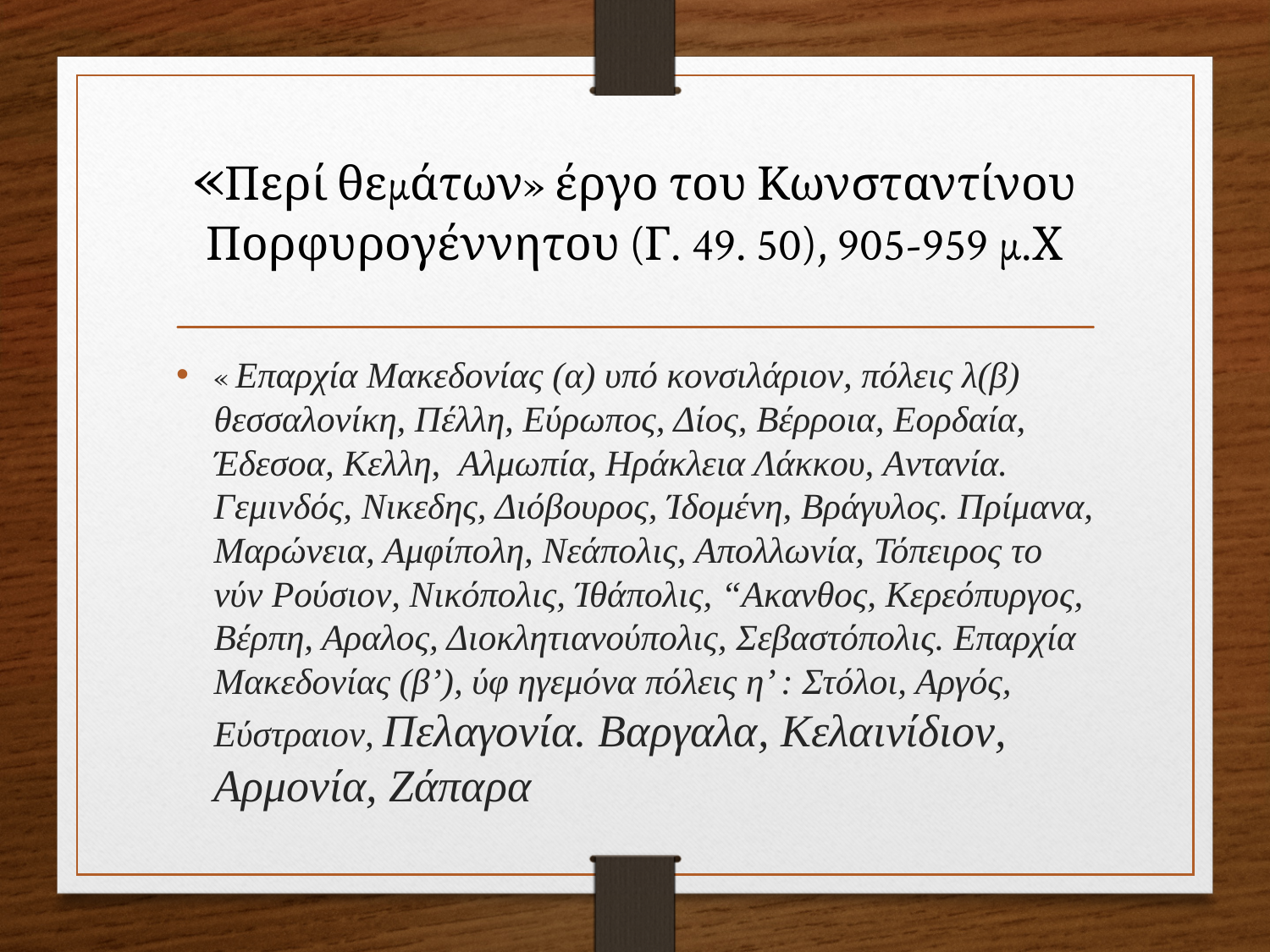

# «Περί θεμάτων» έργο του Κωνσταντίνου Πορφυρογέννητου (Γ. 49. 50), 905-959 μ.Χ
« Επαρ­χία Μακεδονίας (α) υπό κονσιλάριον, πόλεις λ(β)  θεσσαλονίκη, Πέλλη, Εύρωπος, Δίος, Βέρροια, Εορδαία, Έδεσοα, Κελλη,  Αλμωπία, Ηράκλεια Λάκκου, Aντανία. Γεμινδός, Νικεδης, Διόβουρος, Ίδομένη, Βράγυλος. Πρίμανα, Μαρώνεια, Αμφί­πολη, Νεάπολις, Απολλωνία, Τόπειρος το νύν Ρούσιον, Νικόπολις, Ίθάπολις, “Ακανθος, Κερεόπυργος, Βέρπη, Αραλος, Διοκλητιανούπολις, Σεβαστόπολις. Επαρχία Μακεδονίας (β’), ύφ ηγεμόνα πό­λεις η’ : Στόλοι, Αργός, Εύστραιον, Πελαγονία. Βαργαλα, Κελαινίδιον, Αρμονία, Ζάπαρα